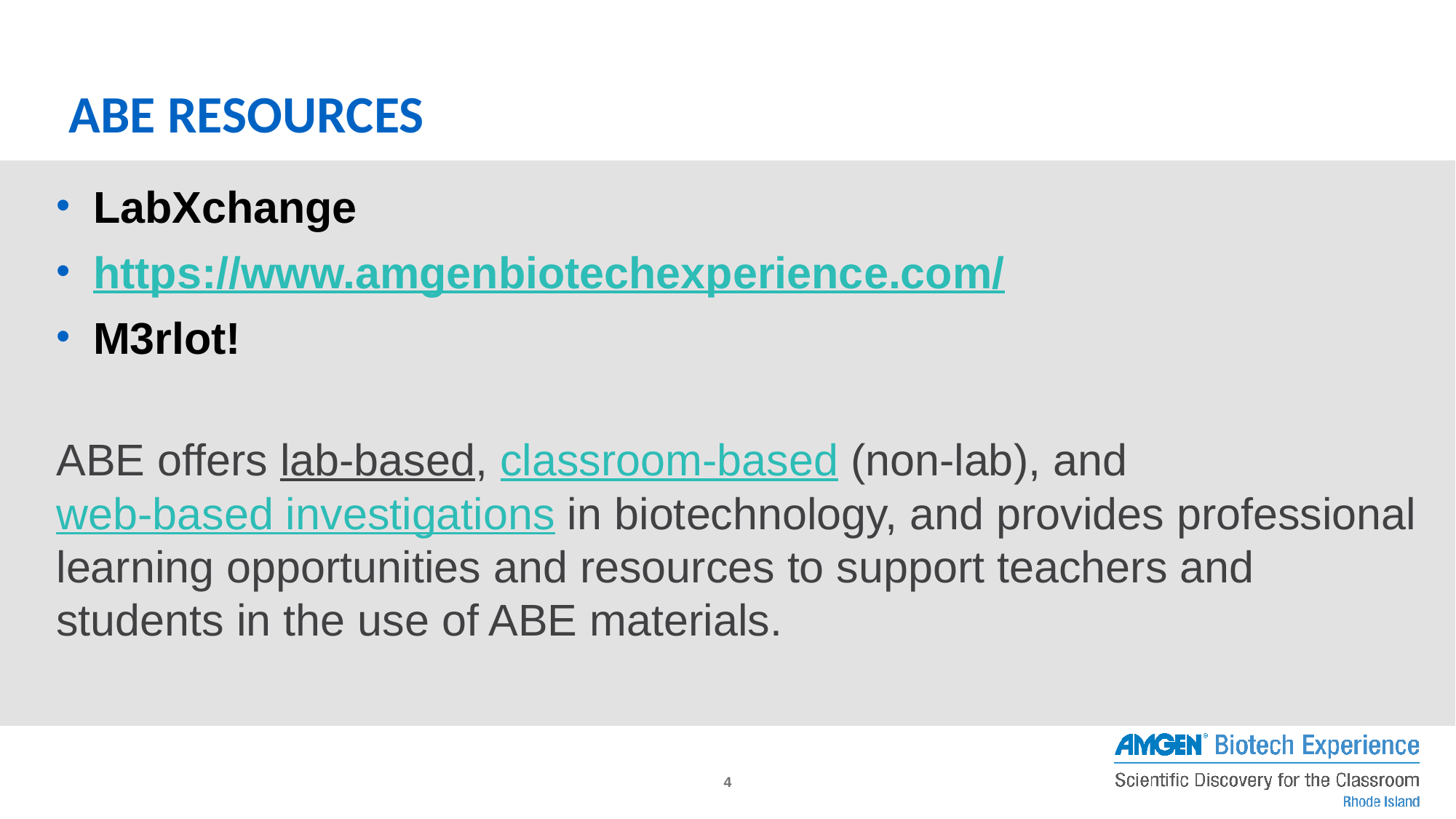

# ABE Resources
LabXchange
https://www.amgenbiotechexperience.com/
M3rlot!

ABE offers lab-based, classroom-based (non-lab), and web-based investigations in biotechnology, and provides professional learning opportunities and resources to support teachers and students in the use of ABE materials.